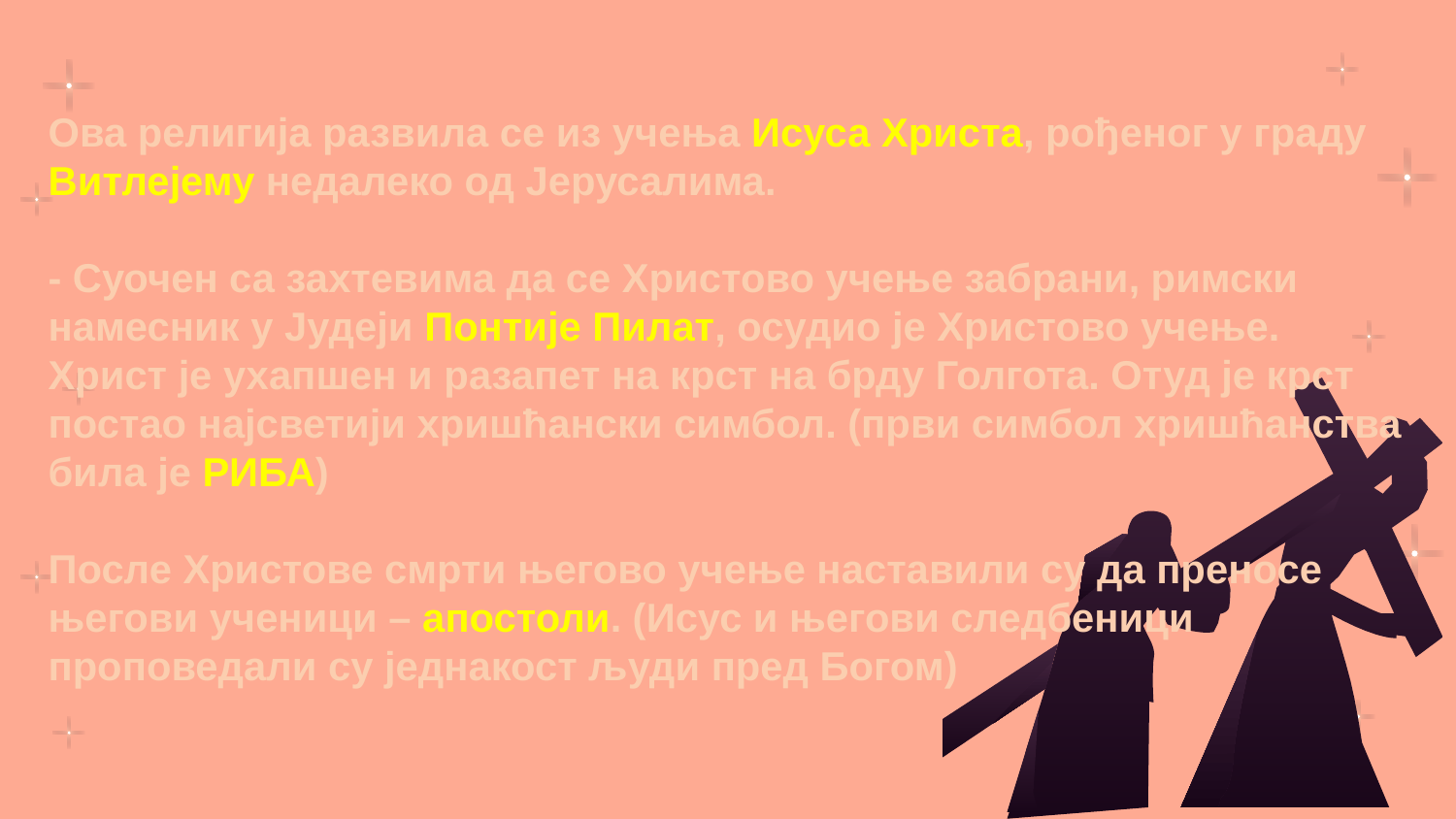

# Ова религија развила се из учења Исуса Христа, рођеног у граду Витлејему недалеко од Јерусалима. - Суочен са захтевима да се Христово учење забрани, римски намесник у Јудеји Понтије Пилат, осудио је Христово учење. Христ је ухапшен и разапет на крст на брду Голгота. Отуд је крст постао најсветији хришћански симбол. (први симбол хришћанства била је РИБА) После Христове смрти његово учење наставили су да преносе његови ученици – апостоли. (Исус и његови следбеници проповедали су једнакост људи пред Богом)